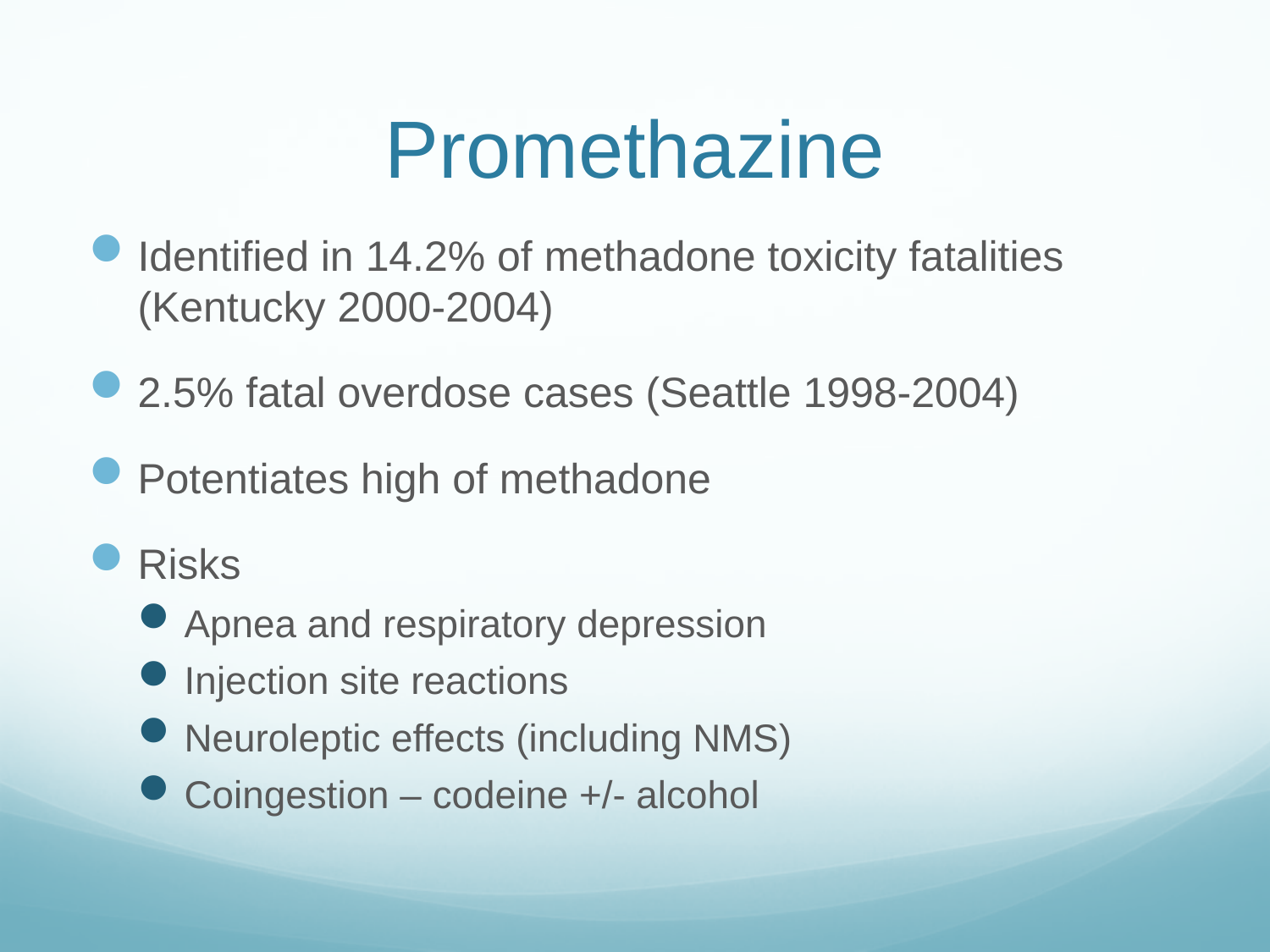

# Promethazine
Identified in 14.2% of methadone toxicity fatalities (Kentucky 2000-2004)
2.5% fatal overdose cases (Seattle 1998-2004)
Potentiates high of methadone
Risks
Apnea and respiratory depression
Injection site reactions
Neuroleptic effects (including NMS)
Coingestion – codeine +/- alcohol